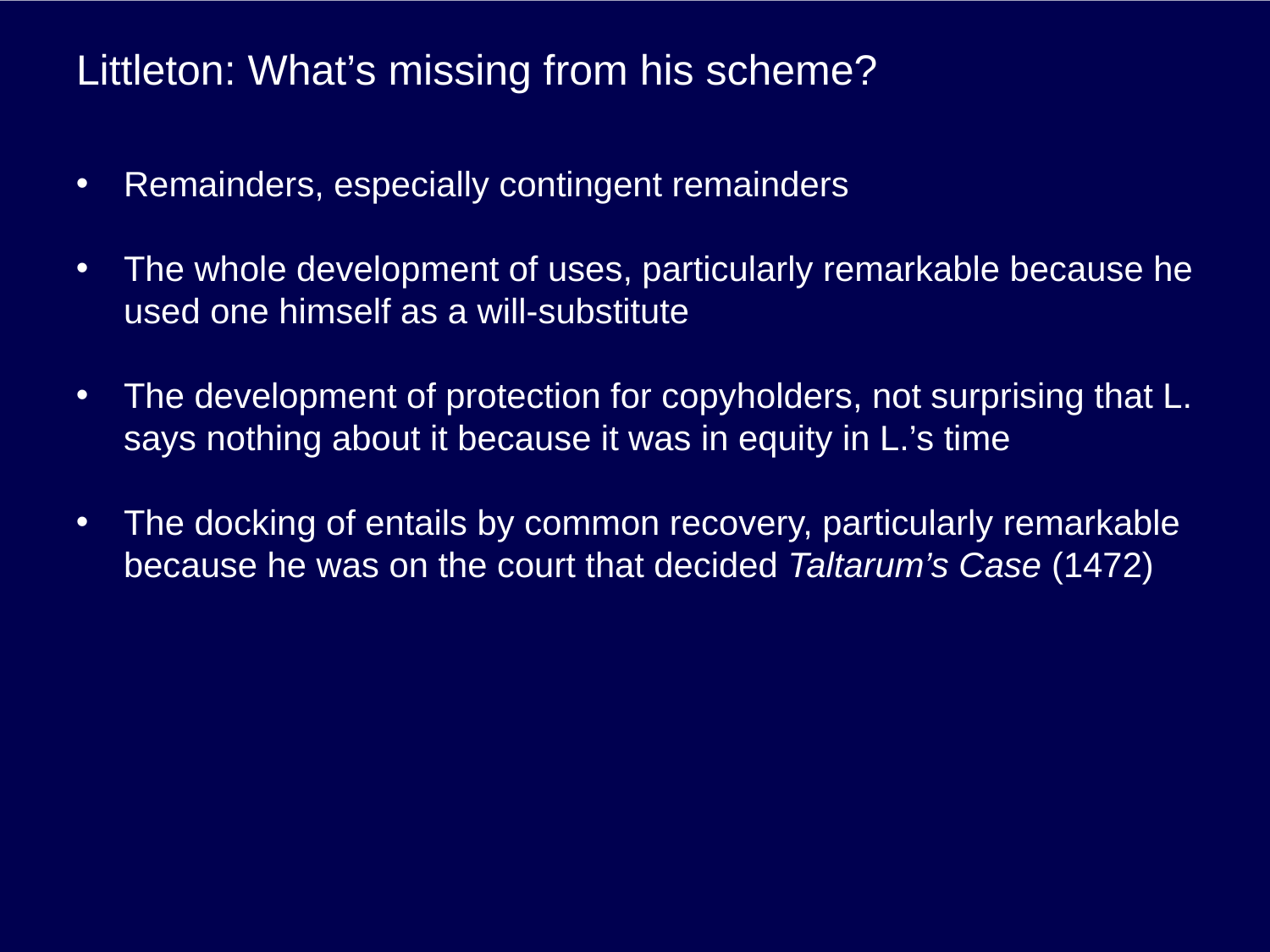

# Littleton: What’s missing from his scheme?

Remainders, especially contingent remainders

The whole development of uses, particularly remarkable because he used one himself as a will-substitute

The development of protection for copyholders, not surprising that L. says nothing about it because it was in equity in L.’s time

The docking of entails by common recovery, particularly remarkable because he was on the court that decided Taltarum’s Case (1472)